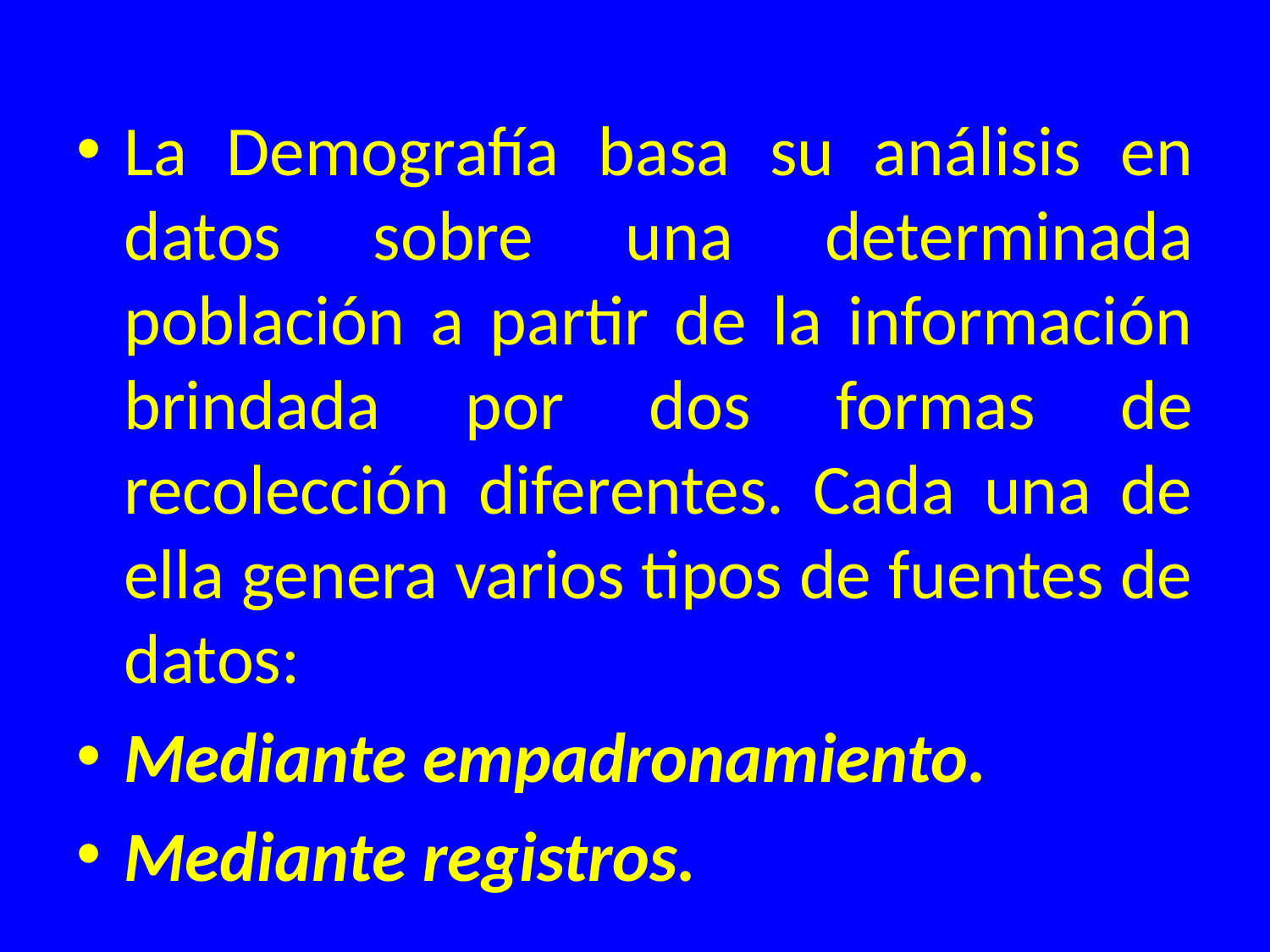

La Demografía basa su análisis en datos sobre una determinada población a partir de la información brindada por dos formas de recolección diferentes. Cada una de ella genera varios tipos de fuentes de datos:
Mediante empadronamiento.
Mediante registros.